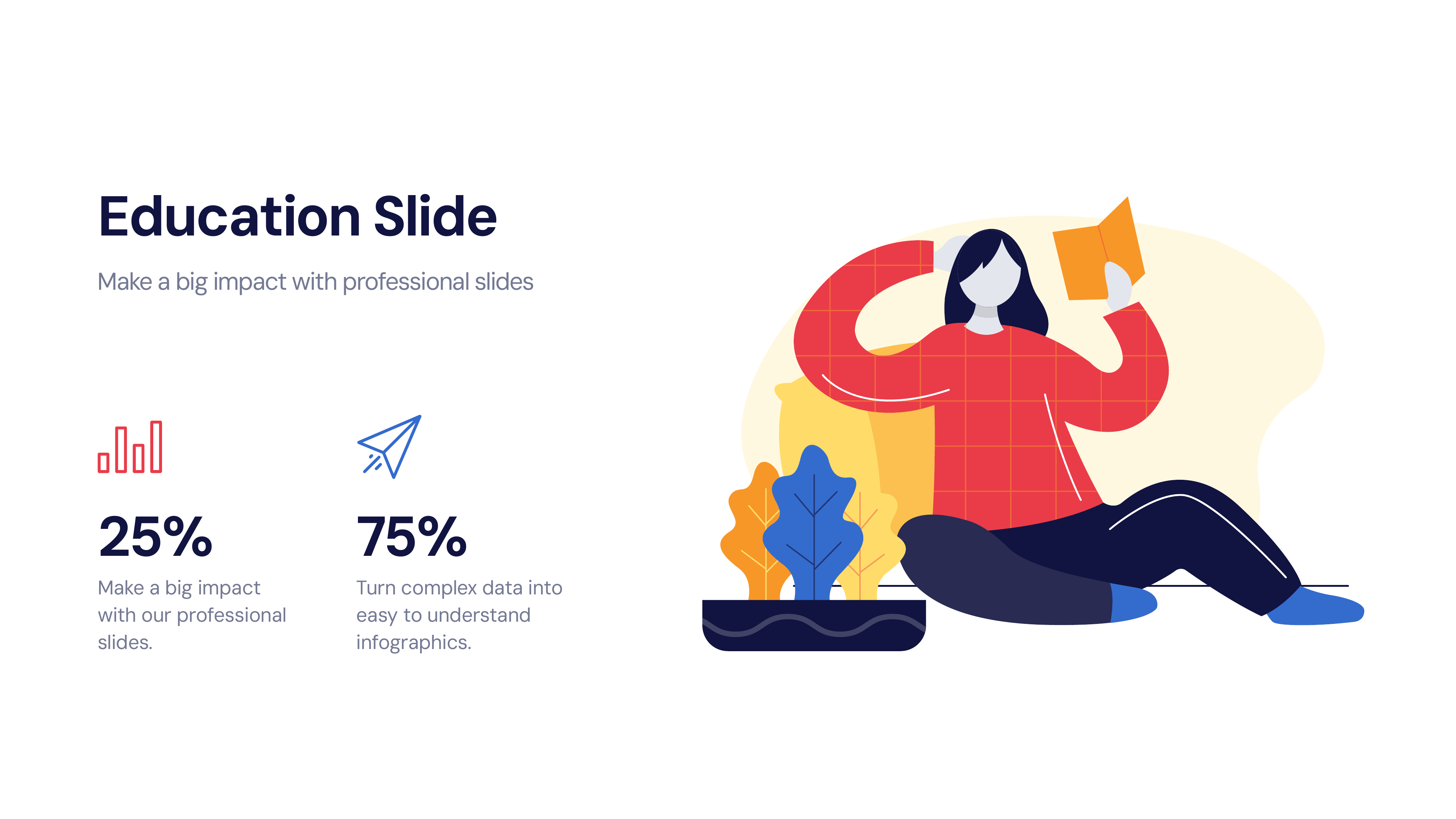

Education Slide

Make a big impact with professional slides

25%
75%
Make a big impact with our professional slides.
Turn complex data into easy to understand infographics.